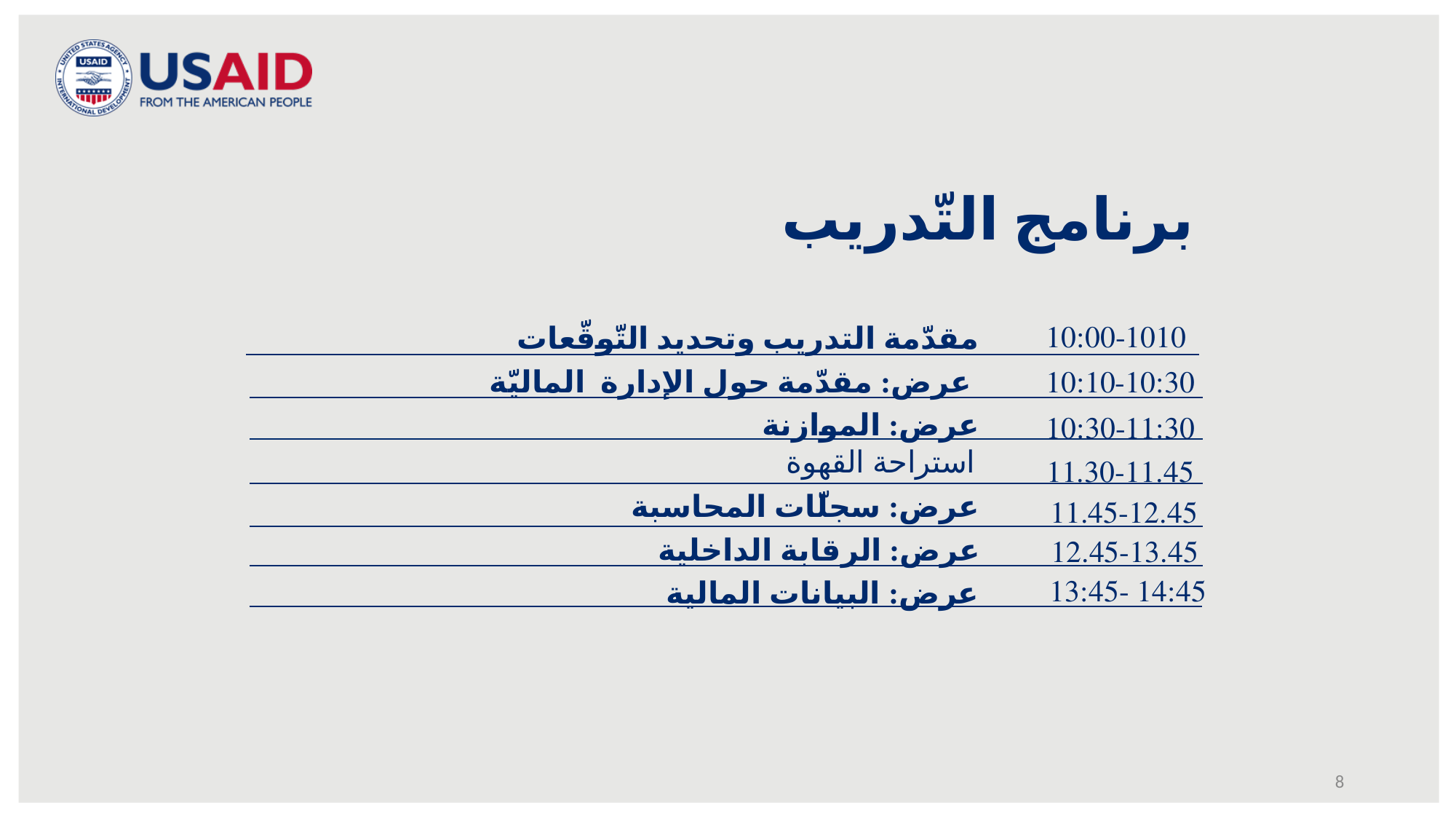

# برنامج التّدريب
10:00-1010
مقدّمة التدريب وتحديد التّوقّعات
عرض: مقدّمة حول الإدارة  الماليّة
10:10-10:30
عرض: الموازنة
10:30-11:30
استراحة القهوة
11.30-11.45
عرض: سجلّات المحاسبة
11.45-12.45
عرض: الرقابة الداخلية
12.45-13.45
13:45- 14:45
عرض: البيانات المالية
8